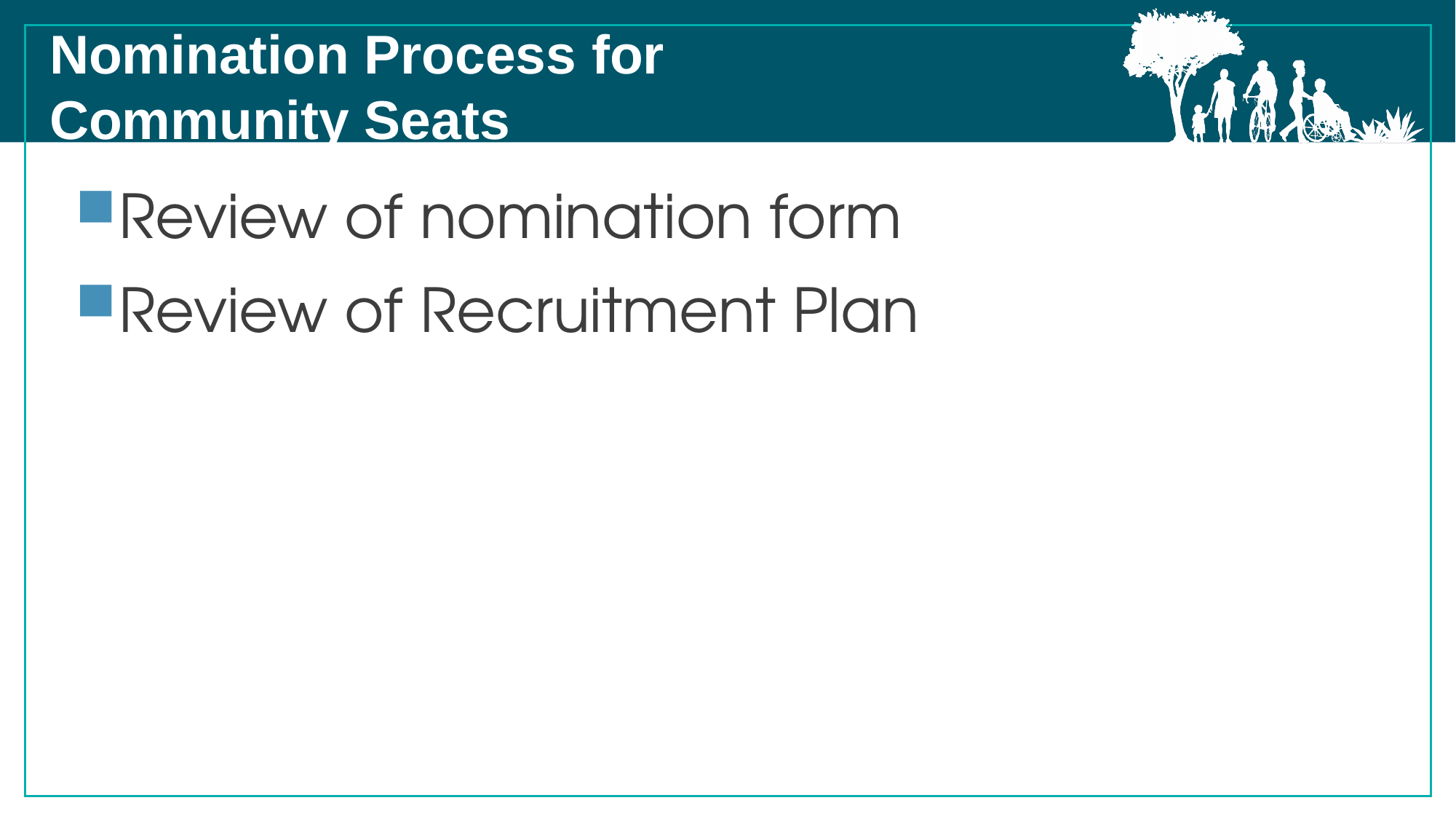

Nomination Process for
Community Seats
Review of nomination form
Review of Recruitment Plan